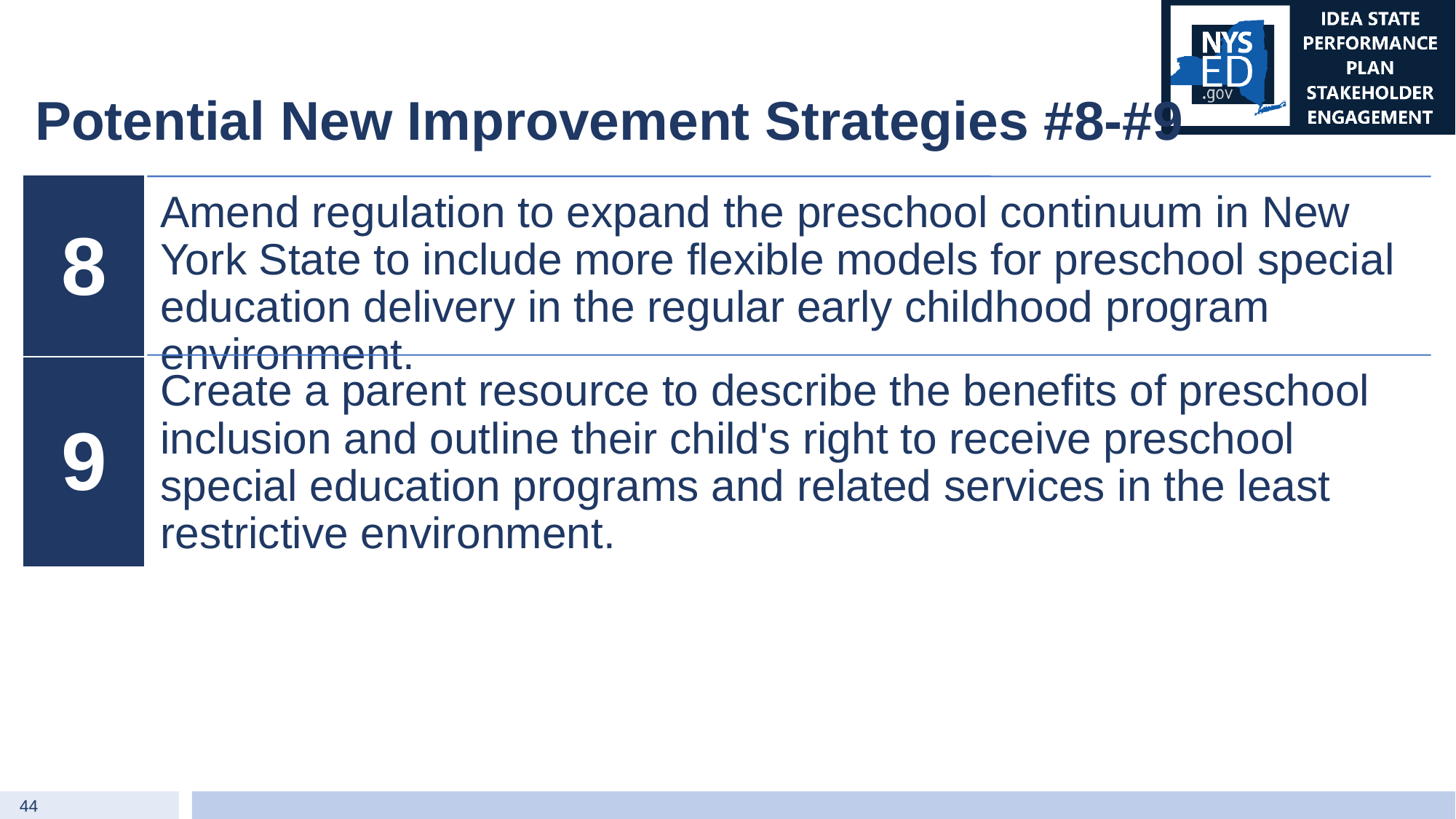

# Potential New Improvement Strategies #8-#9
Amend regulation to expand the preschool continuum in New York State to include more flexible models for preschool special education delivery in the regular early childhood program environment.
Create a parent resource to describe the benefits of preschool inclusion and outline their child's right to receive preschool special education programs and related services in the least restrictive environment.
| 8 |
| --- |
| 9 |
44